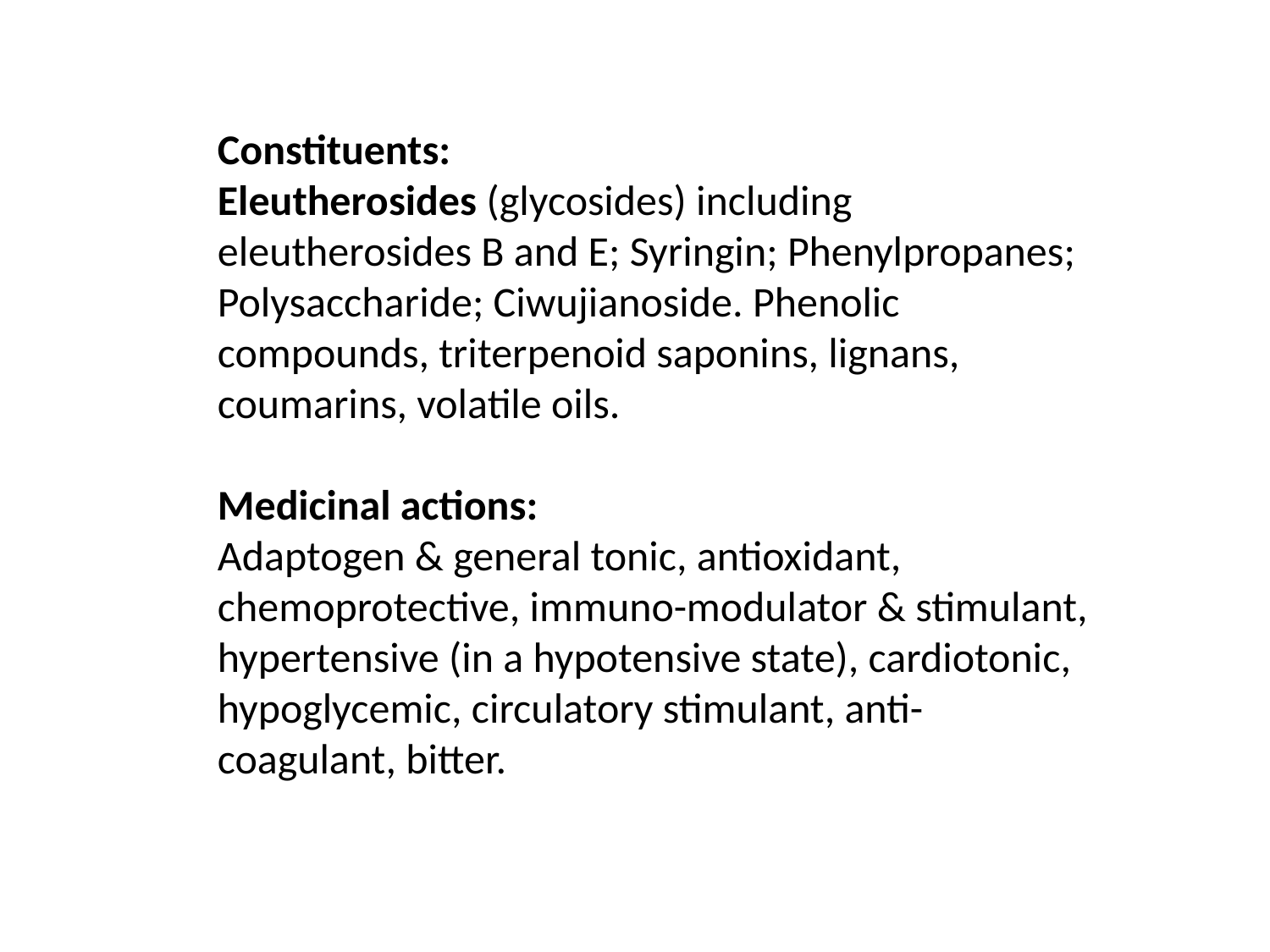

Constituents:
Eleutherosides (glycosides) including eleutherosides B and E; Syringin; Phenylpropanes; Polysaccharide; Ciwujianoside. Phenolic compounds, triterpenoid saponins, lignans, coumarins, volatile oils.

Medicinal actions:
Adaptogen & general tonic, antioxidant, chemoprotective, immuno-modulator & stimulant, hypertensive (in a hypotensive state), cardiotonic, hypoglycemic, circulatory stimulant, anti-coagulant, bitter.